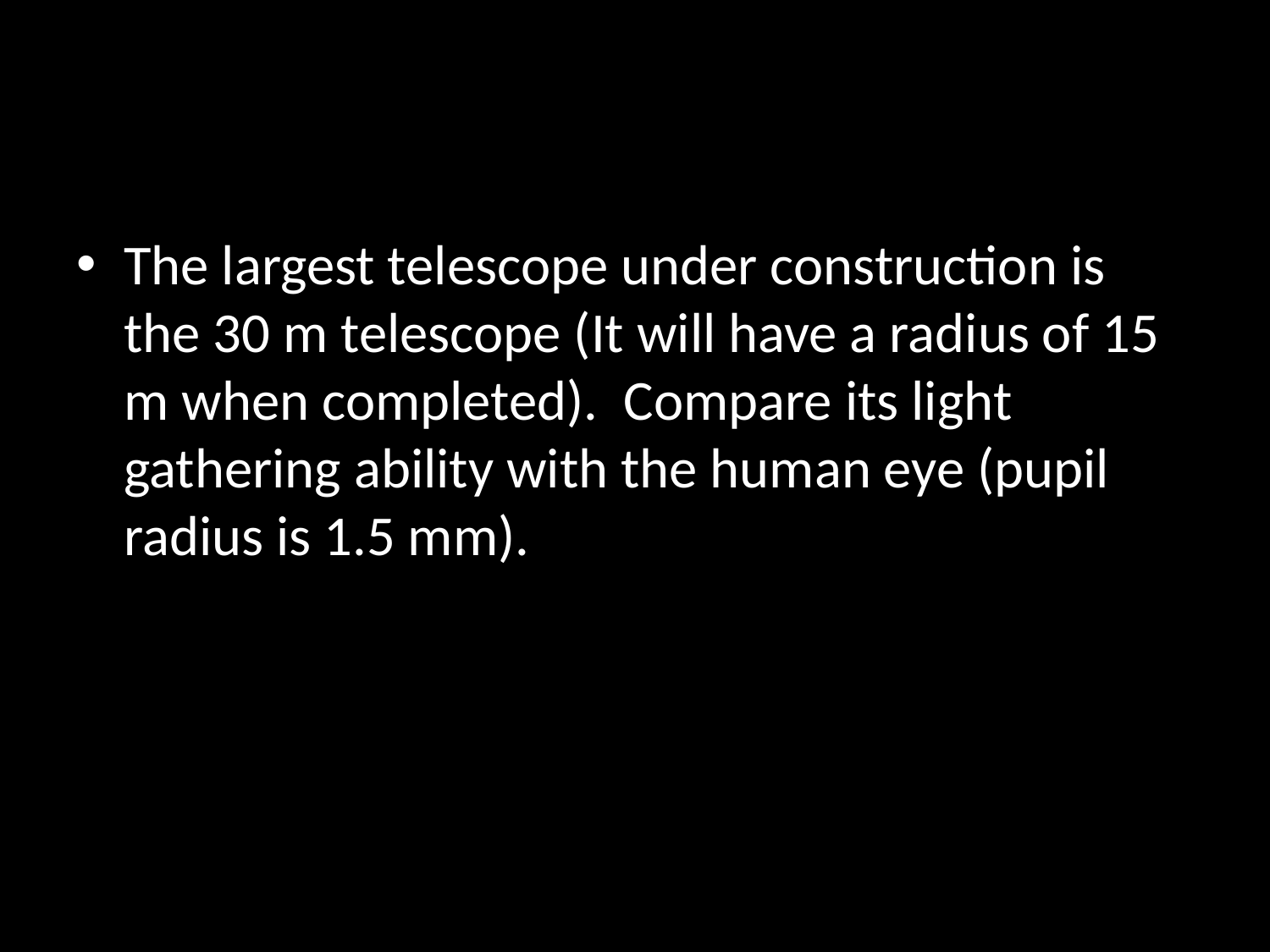

The largest telescope under construction is the 30 m telescope (It will have a radius of 15 m when completed).  Compare its light gathering ability with the human eye (pupil radius is 1.5 mm).